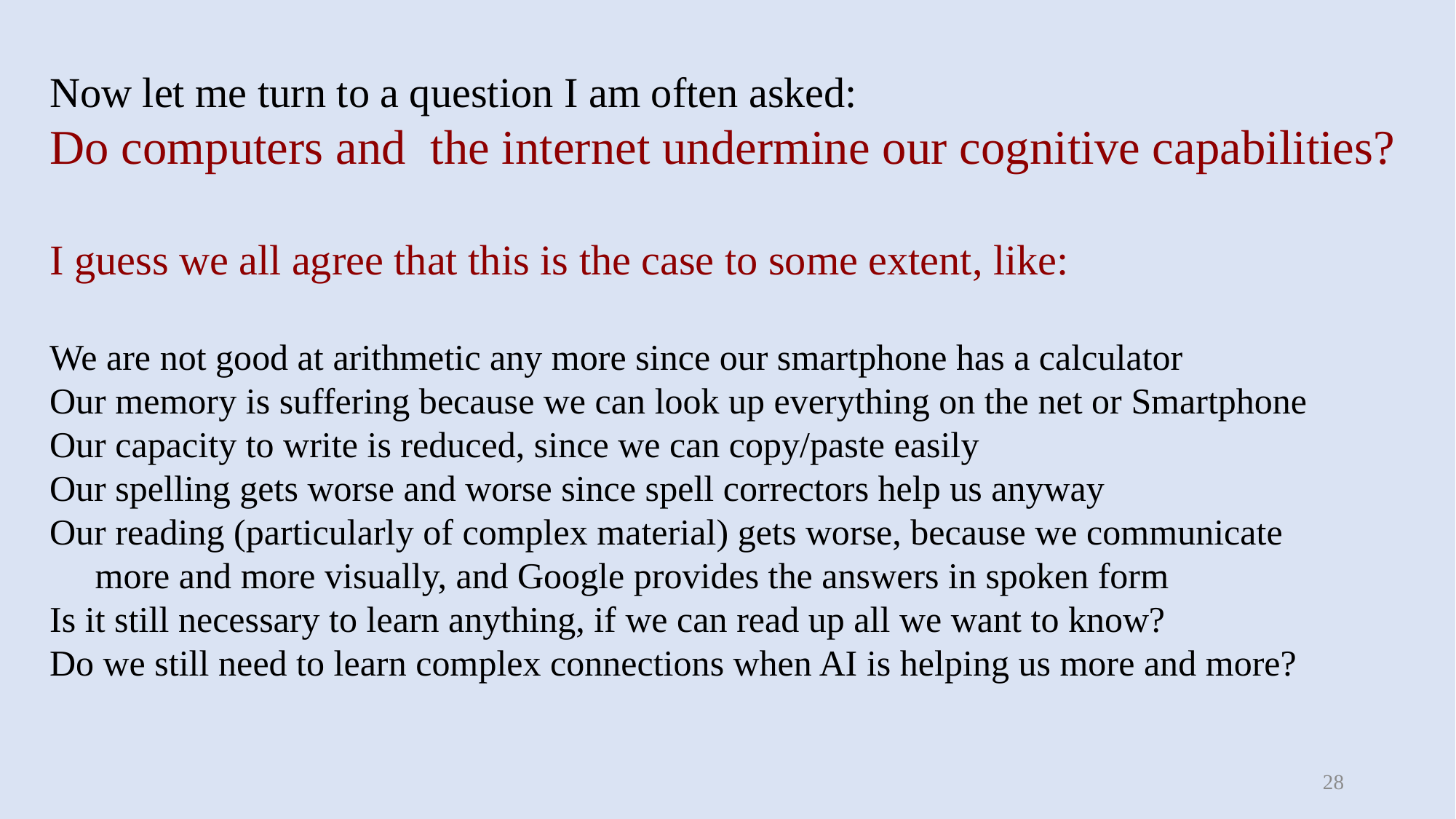

Now let me turn to a question I am often asked:
Do computers and  the internet undermine our cognitive capabilities?

I guess we all agree that this is the case to some extent, like:

We are not good at arithmetic any more since our smartphone has a calculator
Our memory is suffering because we can look up everything on the net or Smartphone
Our capacity to write is reduced, since we can copy/paste easily
Our spelling gets worse and worse since spell correctors help us anyway
Our reading (particularly of complex material) gets worse, because we communicate
     more and more visually, and Google provides the answers in spoken form
Is it still necessary to learn anything, if we can read up all we want to know?
Do we still need to learn complex connections when AI is helping us more and more?

28